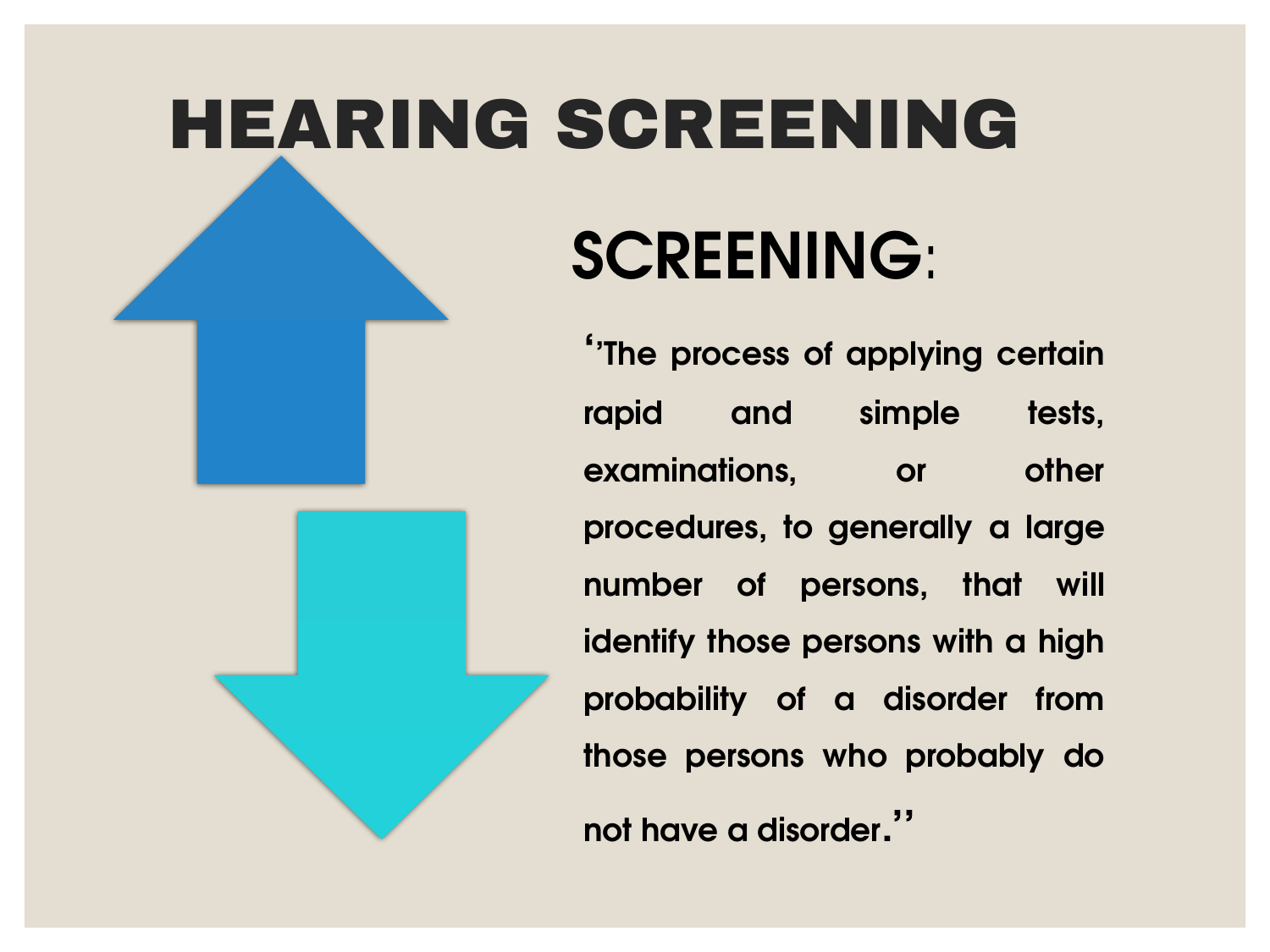

HEARING SCREENING
SCREENING:
‘’The process of applying certain rapid and simple tests, examinations, or other procedures, to generally a large number of persons, that will identify those persons with a high probability of a disorder from those persons who probably do not have a disorder.’’